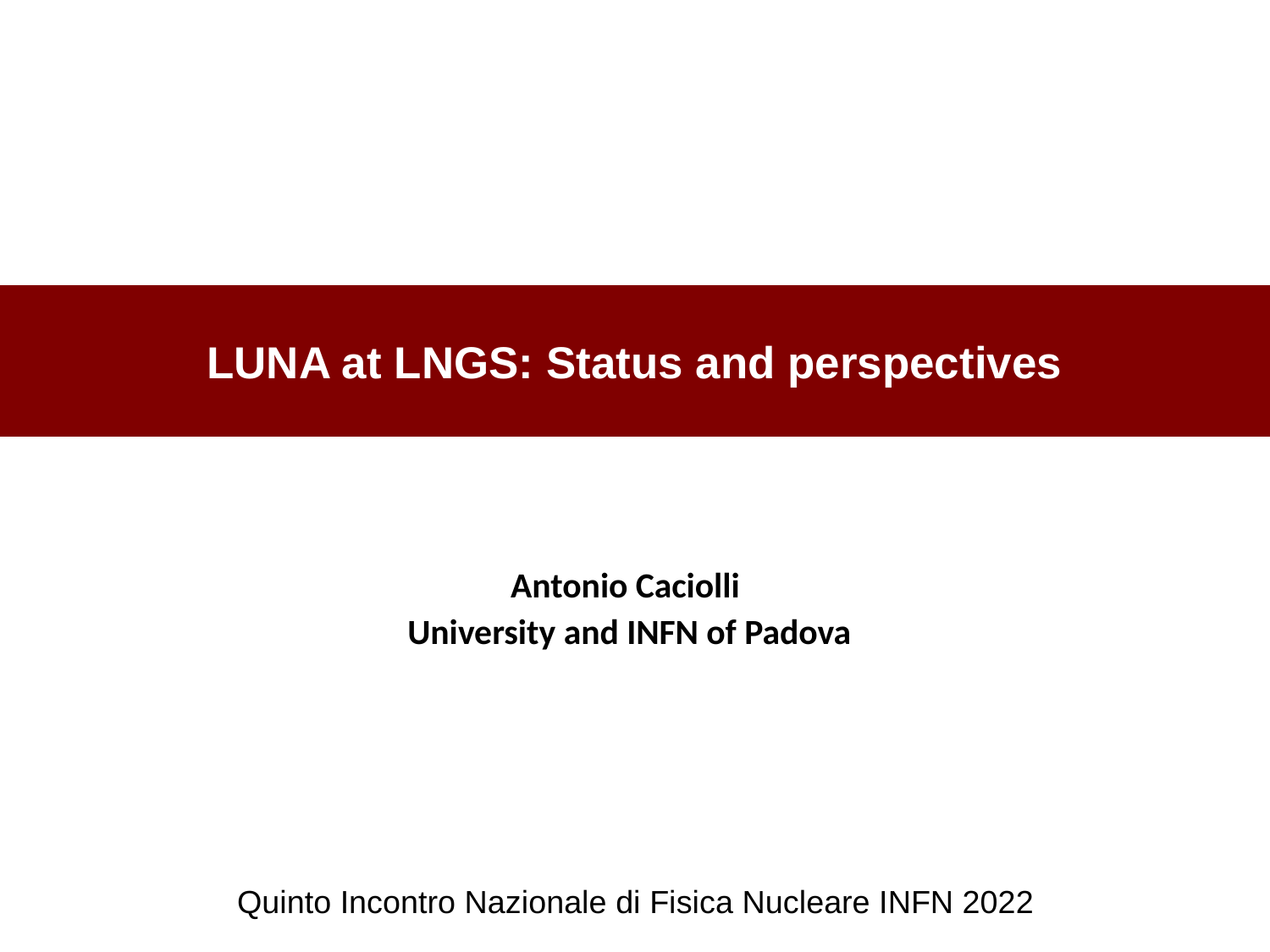

Skype meeting | 17 July 2014
LUNA at LNGS: Status and perspectives
Antonio Caciolli
University and INFN of Padova
Quinto Incontro Nazionale di Fisica Nucleare INFN 2022